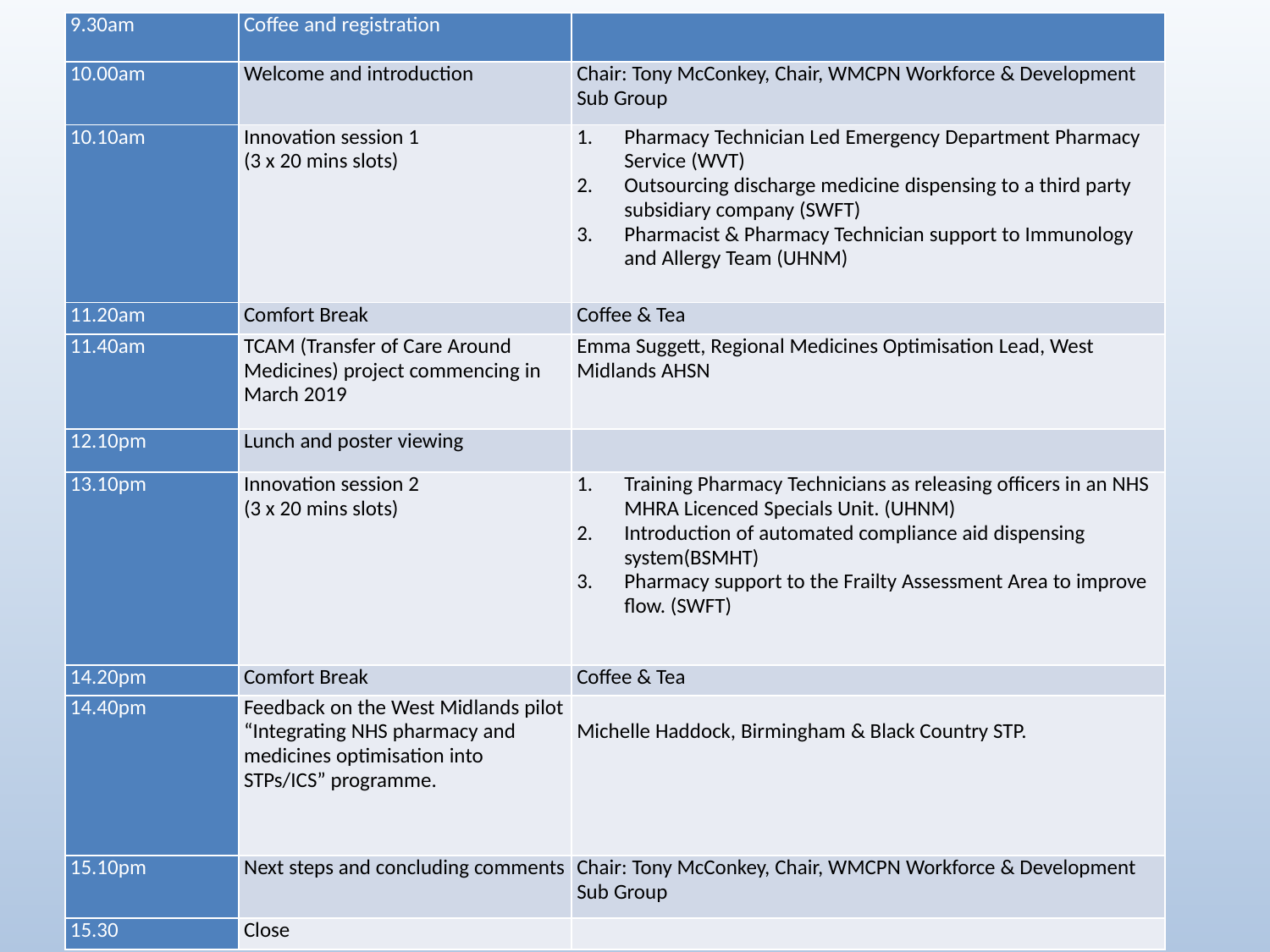

| 9.30am | Coffee and registration |  |
| --- | --- | --- |
| 10.00am | Welcome and introduction | Chair: Tony McConkey, Chair, WMCPN Workforce & Development Sub Group |
| 10.10am | Innovation session 1 (3 x 20 mins slots) | Pharmacy Technician Led Emergency Department Pharmacy Service (WVT) Outsourcing discharge medicine dispensing to a third party subsidiary company (SWFT) Pharmacist & Pharmacy Technician support to Immunology and Allergy Team (UHNM) |
| 11.20am | Comfort Break | Coffee & Tea |
| 11.40am | TCAM (Transfer of Care Around Medicines) project commencing in March 2019 | Emma Suggett, Regional Medicines Optimisation Lead, West Midlands AHSN |
| 12.10pm | Lunch and poster viewing |  |
| 13.10pm | Innovation session 2 (3 x 20 mins slots) | Training Pharmacy Technicians as releasing officers in an NHS MHRA Licenced Specials Unit. (UHNM) Introduction of automated compliance aid dispensing system(BSMHT) Pharmacy support to the Frailty Assessment Area to improve flow. (SWFT) |
| 14.20pm | Comfort Break | Coffee & Tea |
| 14.40pm | Feedback on the West Midlands pilot “Integrating NHS pharmacy and medicines optimisation into STPs/ICS” programme. | Michelle Haddock, Birmingham & Black Country STP. |
| 15.10pm | Next steps and concluding comments | Chair: Tony McConkey, Chair, WMCPN Workforce & Development Sub Group |
| 15.30 | Close |  |